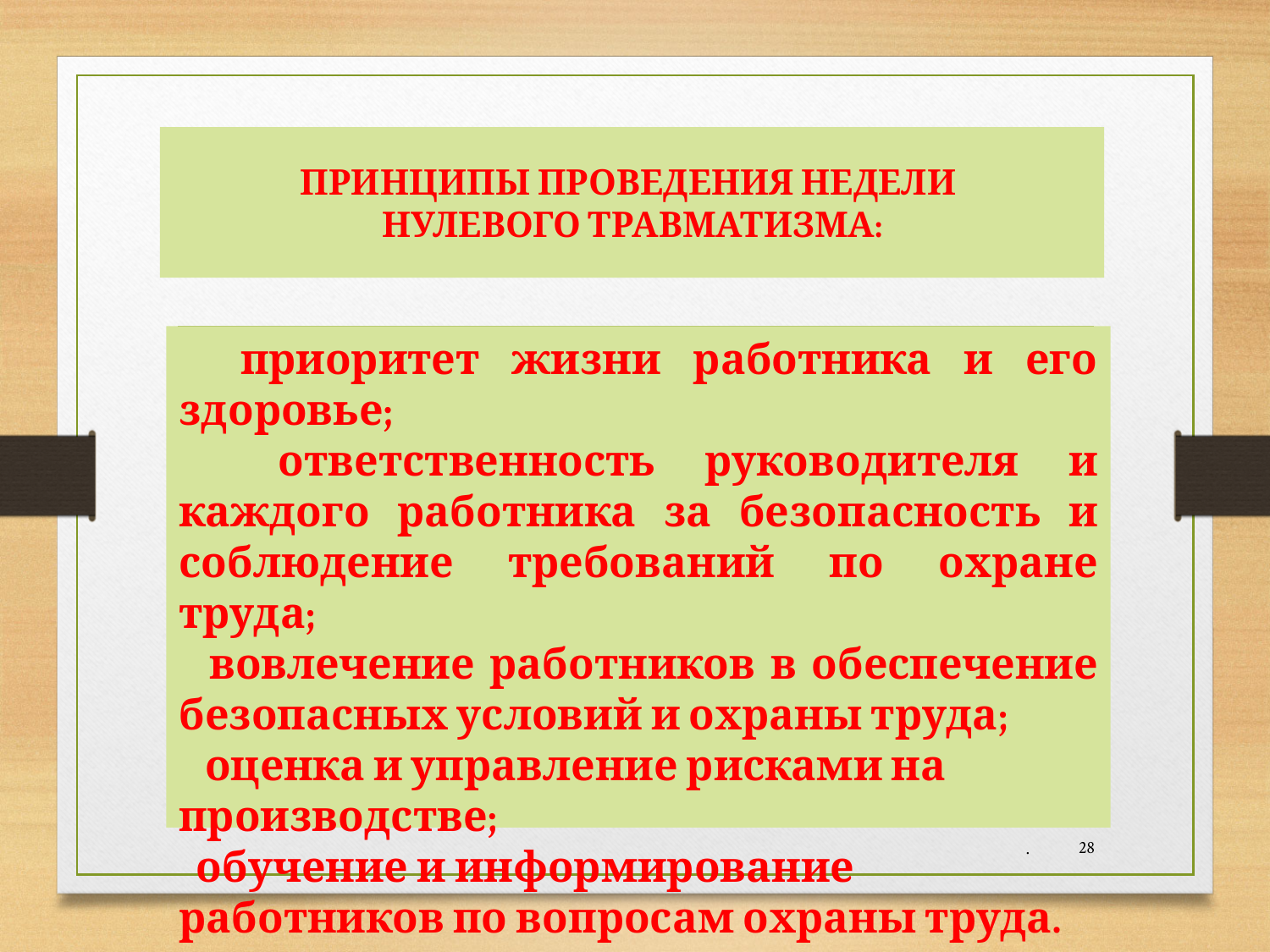

# ПРИНЦИПЫ ПРОВЕДЕНИЯ НЕДЕЛИ НУЛЕВОГО ТРАВМАТИЗМА:
  приоритет жизни работника и его здоровье;
  ответственность руководителя и каждого работника за безопасность и соблюдение требований по охране труда;
  вовлечение работников в обеспечение безопасных условий и охраны труда;
   оценка и управление рисками на производстве;
  обучение и информирование работников по вопросам охраны труда.
.
28